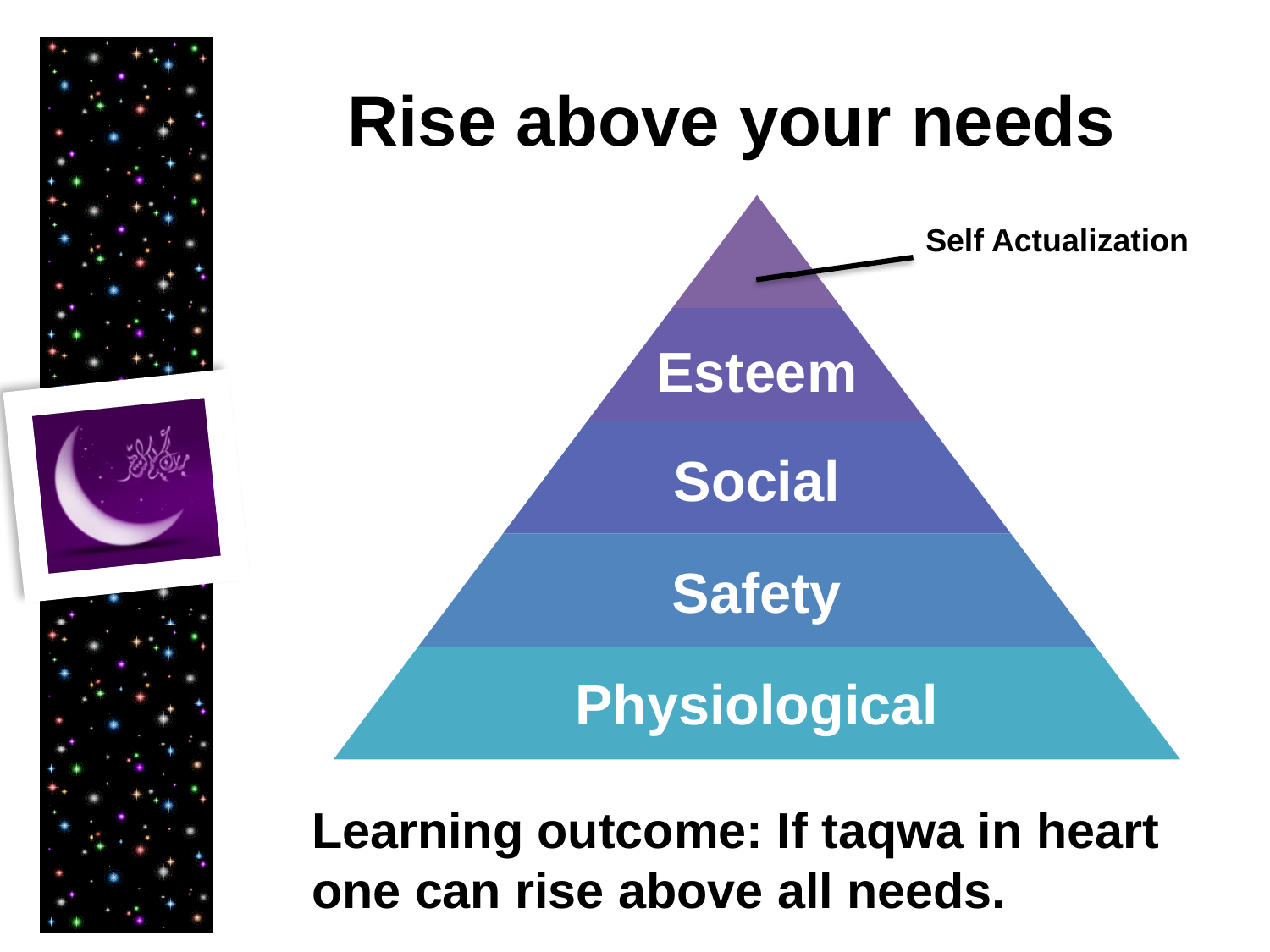

# Rise above your needs

Esteem
Social
Safety
Physiological
Self Actualization

Learning outcome: If taqwa in heart one can rise above all needs.